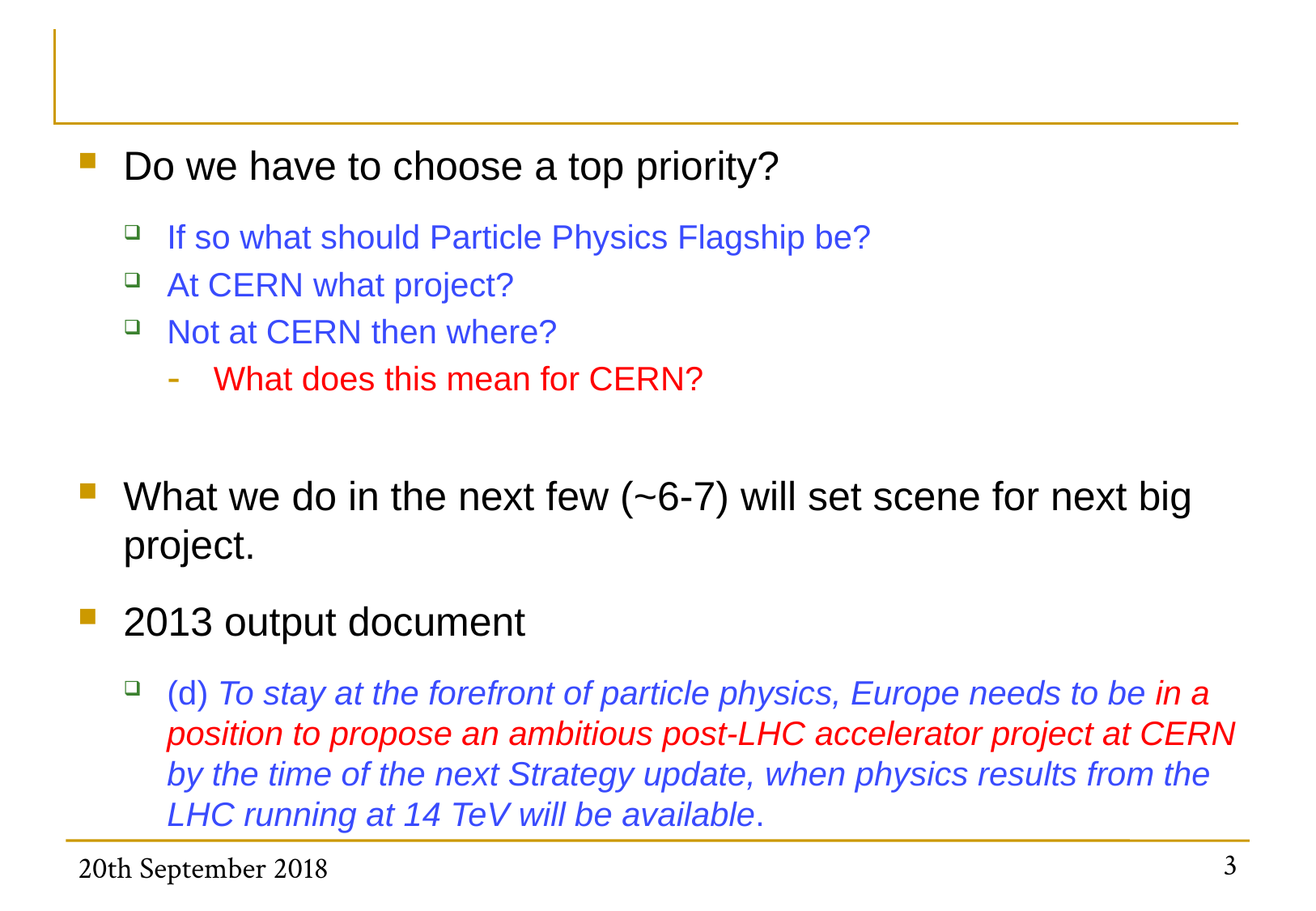

#
Do we have to choose a top priority?
If so what should Particle Physics Flagship be?
At CERN what project?
Not at CERN then where?
What does this mean for CERN?

What we do in the next few (~6-7) will set scene for next big project.
2013 output document
(d) To stay at the forefront of particle physics, Europe needs to be in a position to propose an ambitious post-LHC accelerator project at CERN by the time of the next Strategy update, when physics results from the LHC running at 14 TeV will be available.

20th September 2018

3